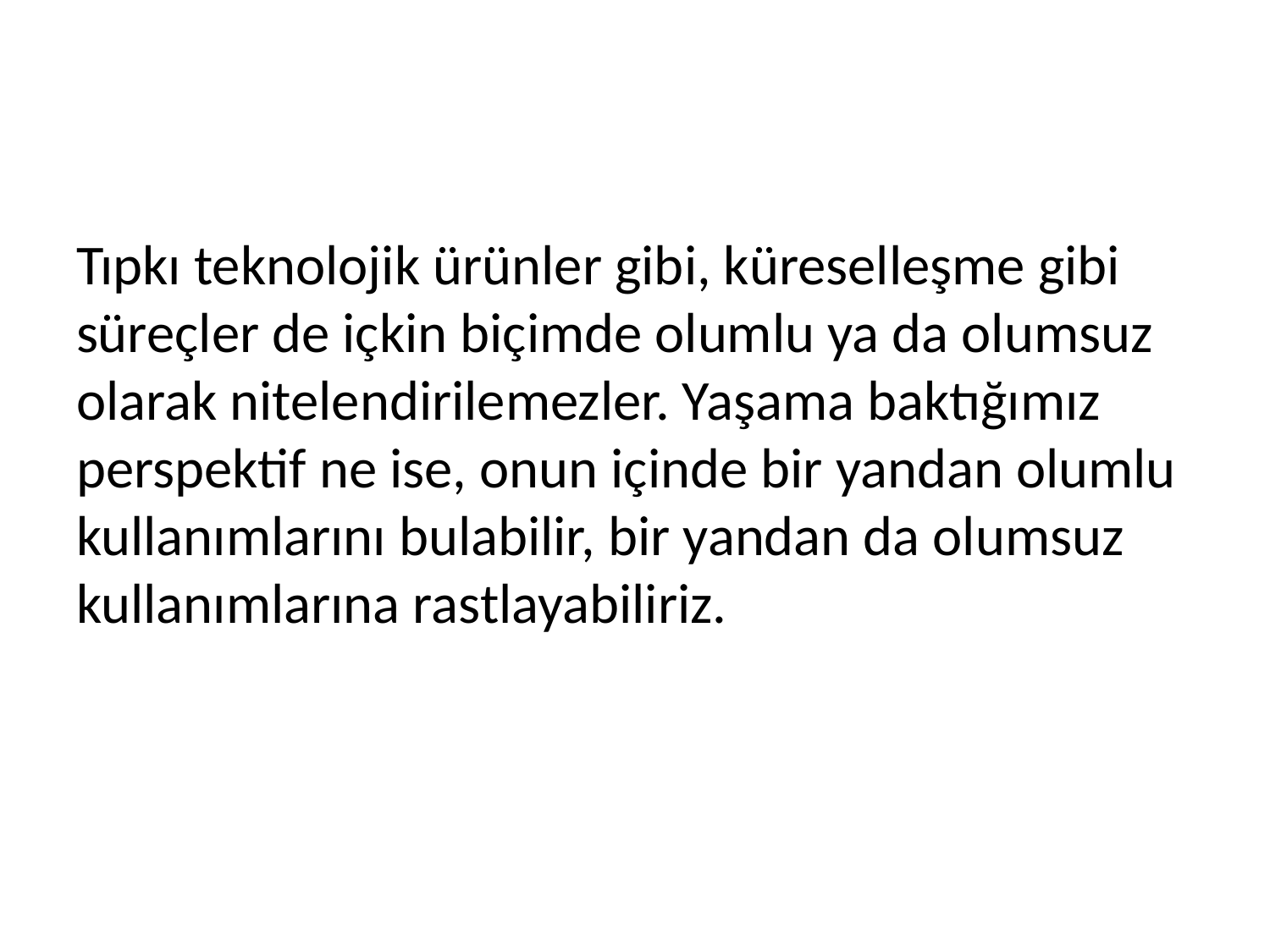

Tıpkı teknolojik ürünler gibi, küreselleşme gibi süreçler de içkin biçimde olumlu ya da olumsuz olarak nitelendirilemezler. Yaşama baktığımız perspektif ne ise, onun içinde bir yandan olumlu kullanımlarını bulabilir, bir yandan da olumsuz kullanımlarına rastlayabiliriz.